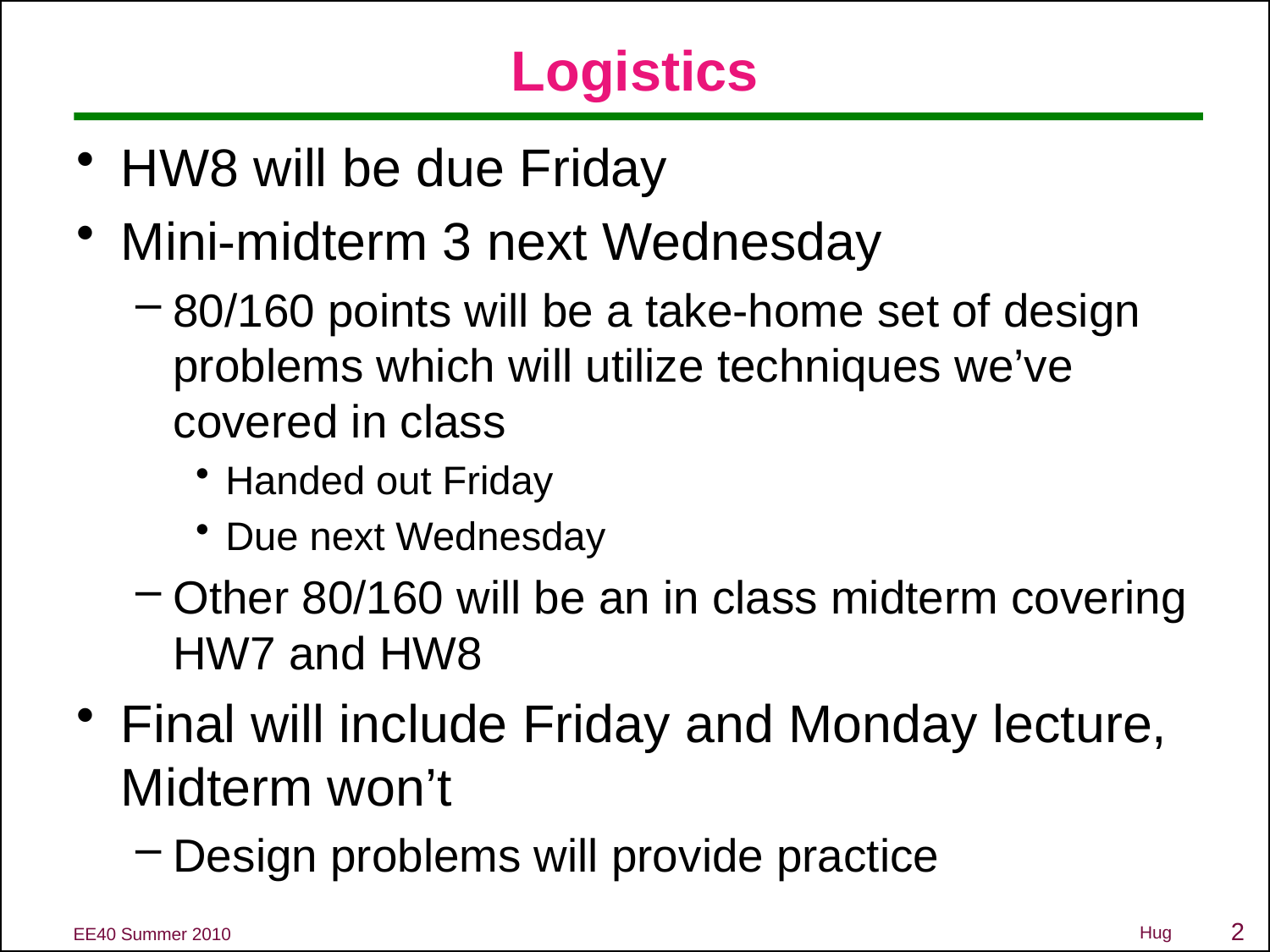

# Logistics
HW8 will be due Friday
Mini-midterm 3 next Wednesday
80/160 points will be a take-home set of design problems which will utilize techniques we’ve covered in class
Handed out Friday
Due next Wednesday
Other 80/160 will be an in class midterm covering HW7 and HW8
Final will include Friday and Monday lecture, Midterm won’t
Design problems will provide practice